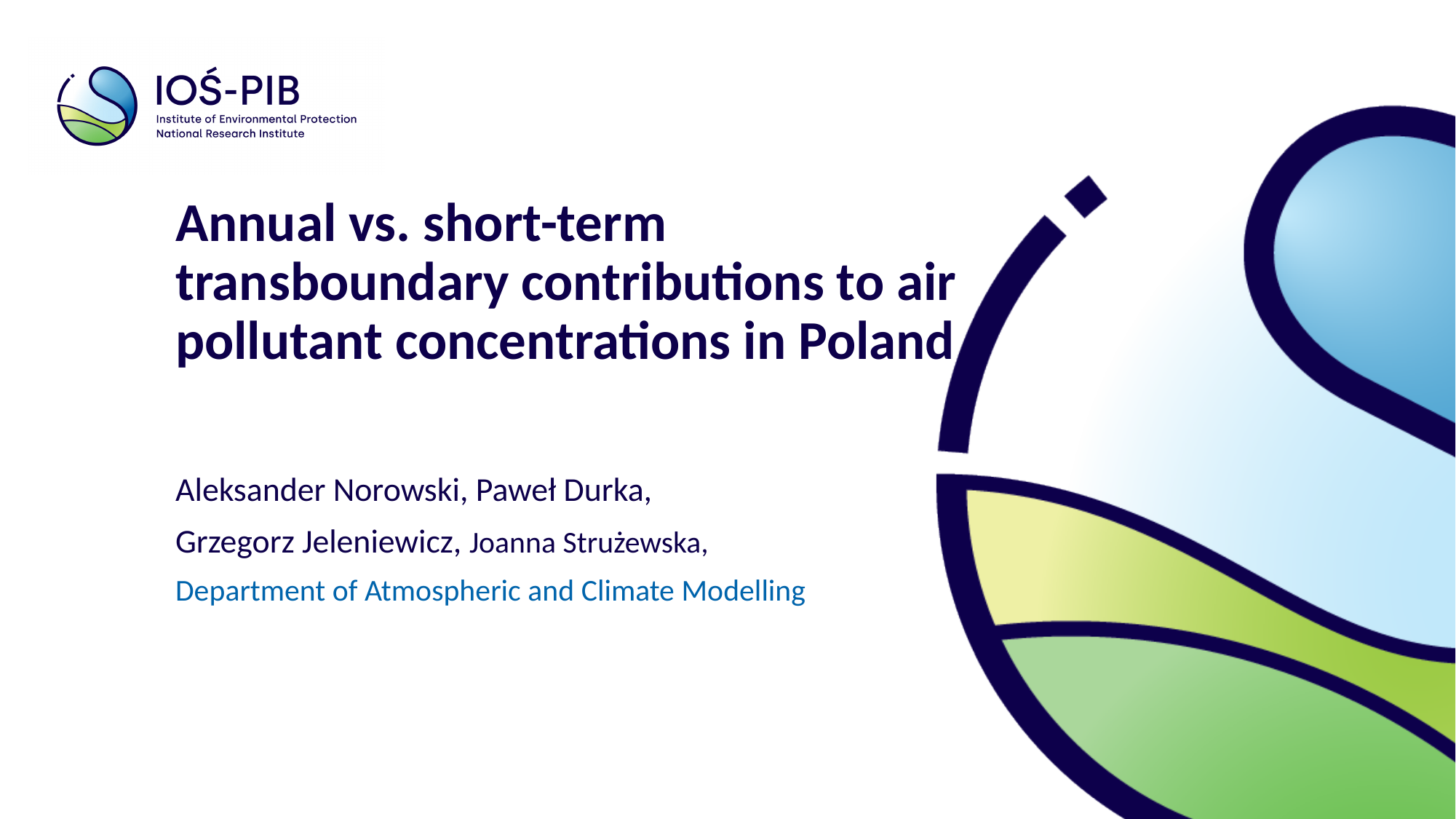

# Annual vs. short-term transboundary contributions to air pollutant concentrations in Poland

Aleksander Norowski, Paweł Durka,
Grzegorz Jeleniewicz, Joanna Strużewska,
Department of Atmospheric and Climate Modelling